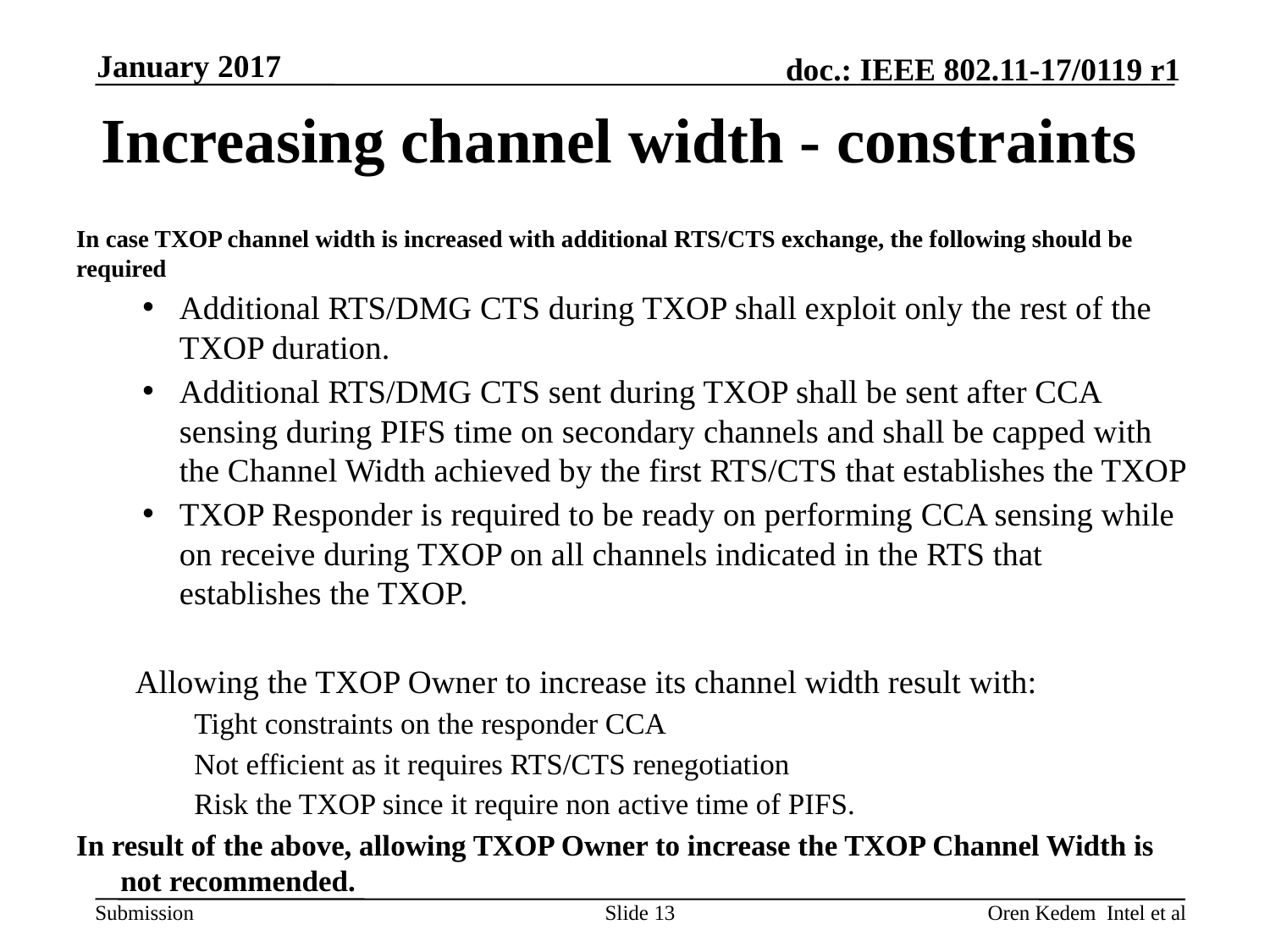

January 2017
# Increasing channel width - constraints

In case TXOP channel width is increased with additional RTS/CTS exchange, the following should be required
Additional RTS/DMG CTS during TXOP shall exploit only the rest of the TXOP duration.
Additional RTS/DMG CTS sent during TXOP shall be sent after CCA sensing during PIFS time on secondary channels and shall be capped with the Channel Width achieved by the first RTS/CTS that establishes the TXOP
TXOP Responder is required to be ready on performing CCA sensing while on receive during TXOP on all channels indicated in the RTS that establishes the TXOP.

Allowing the TXOP Owner to increase its channel width result with:
Tight constraints on the responder CCA
Not efficient as it requires RTS/CTS renegotiation
Risk the TXOP since it require non active time of PIFS.
In result of the above, allowing TXOP Owner to increase the TXOP Channel Width is not recommended.

13
Oren Kedem  Intel et al